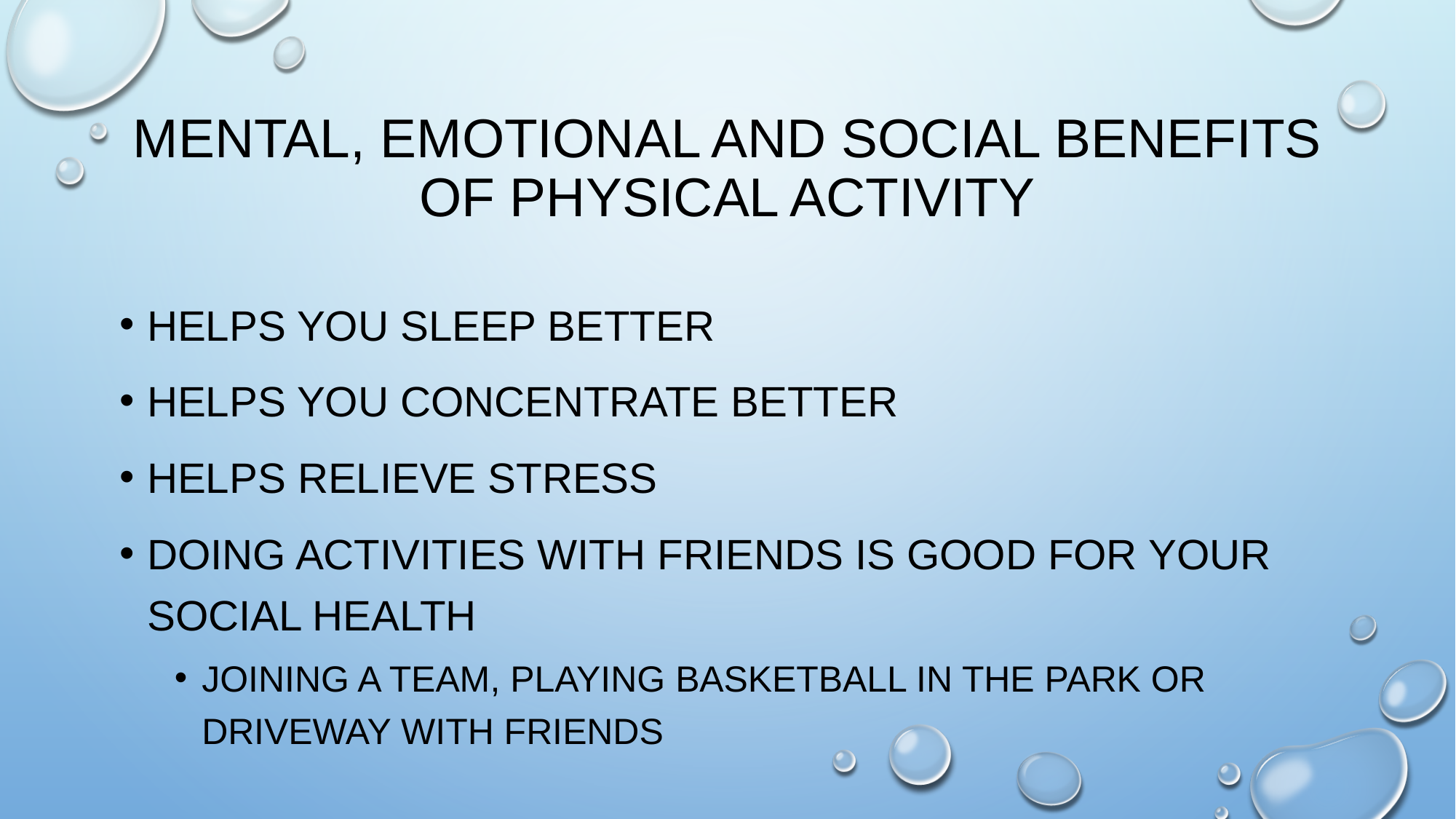

# Mental, Emotional and Social Benefits of Physical Activity
Helps you sleep better
Helps you concentrate better
Helps relieve stress
Doing activities with friends is good for your social health
Joining a team, playing basketball in the park or driveway with friends